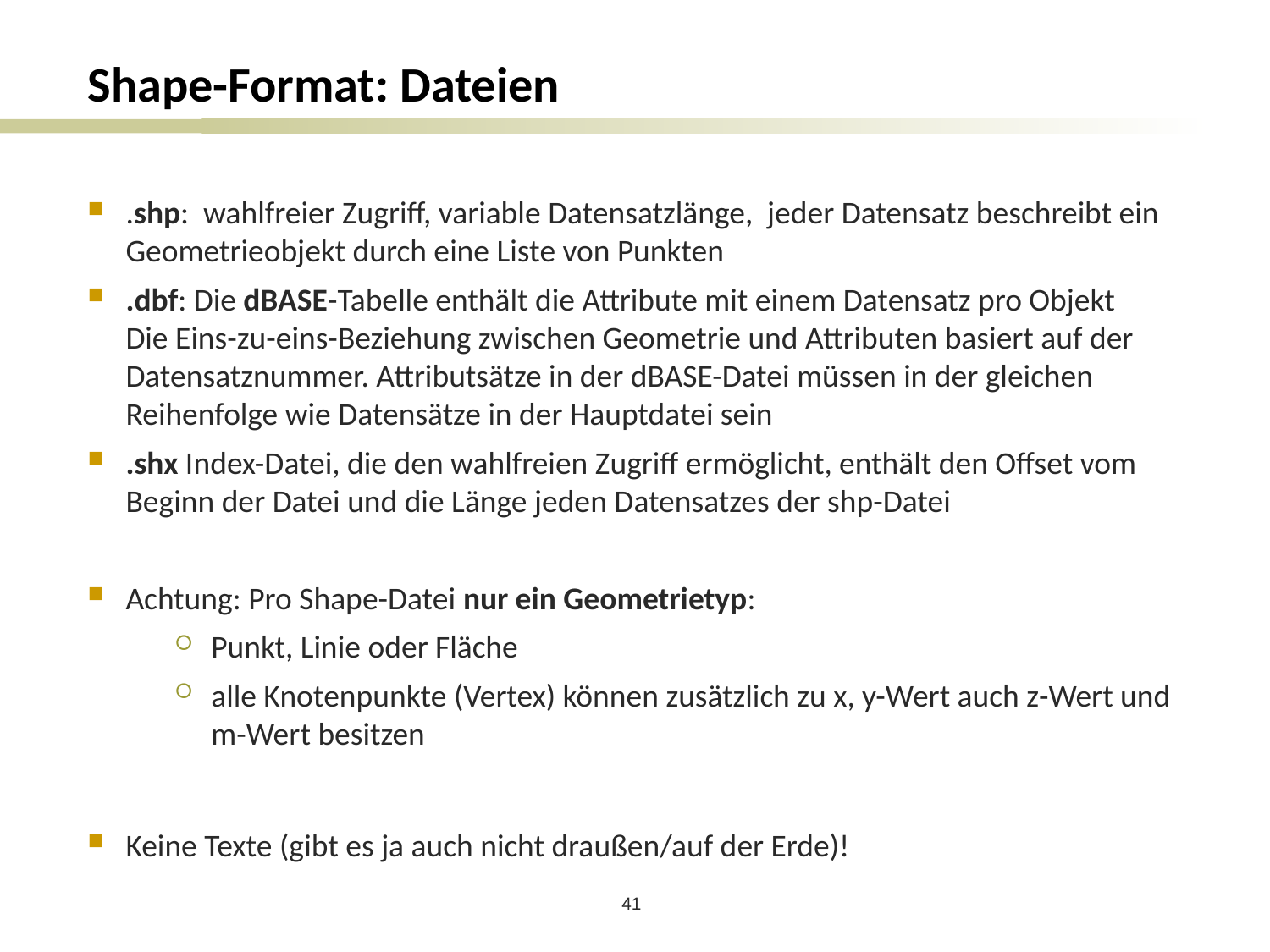

# Shape-Format: Dateien
.shp:  wahlfreier Zugriff, variable Datensatzlänge,  jeder Datensatz beschreibt ein Geometrieobjekt durch eine Liste von Punkten
.dbf: Die dBASE-Tabelle enthält die Attribute mit einem Datensatz pro Objekt
Die Eins-zu-eins-Beziehung zwischen Geometrie und Attributen basiert auf der Datensatznummer. Attributsätze in der dBASE-Datei müssen in der gleichen Reihenfolge wie Datensätze in der Hauptdatei sein
.shx Index-Datei, die den wahlfreien Zugriff ermöglicht, enthält den Offset vom Beginn der Datei und die Länge jeden Datensatzes der shp-Datei

Achtung: Pro Shape-Datei nur ein Geometrietyp:
Punkt, Linie oder Fläche
alle Knotenpunkte (Vertex) können zusätzlich zu x, y-Wert auch z-Wert und m-Wert besitzen

Keine Texte (gibt es ja auch nicht draußen/auf der Erde)!

41